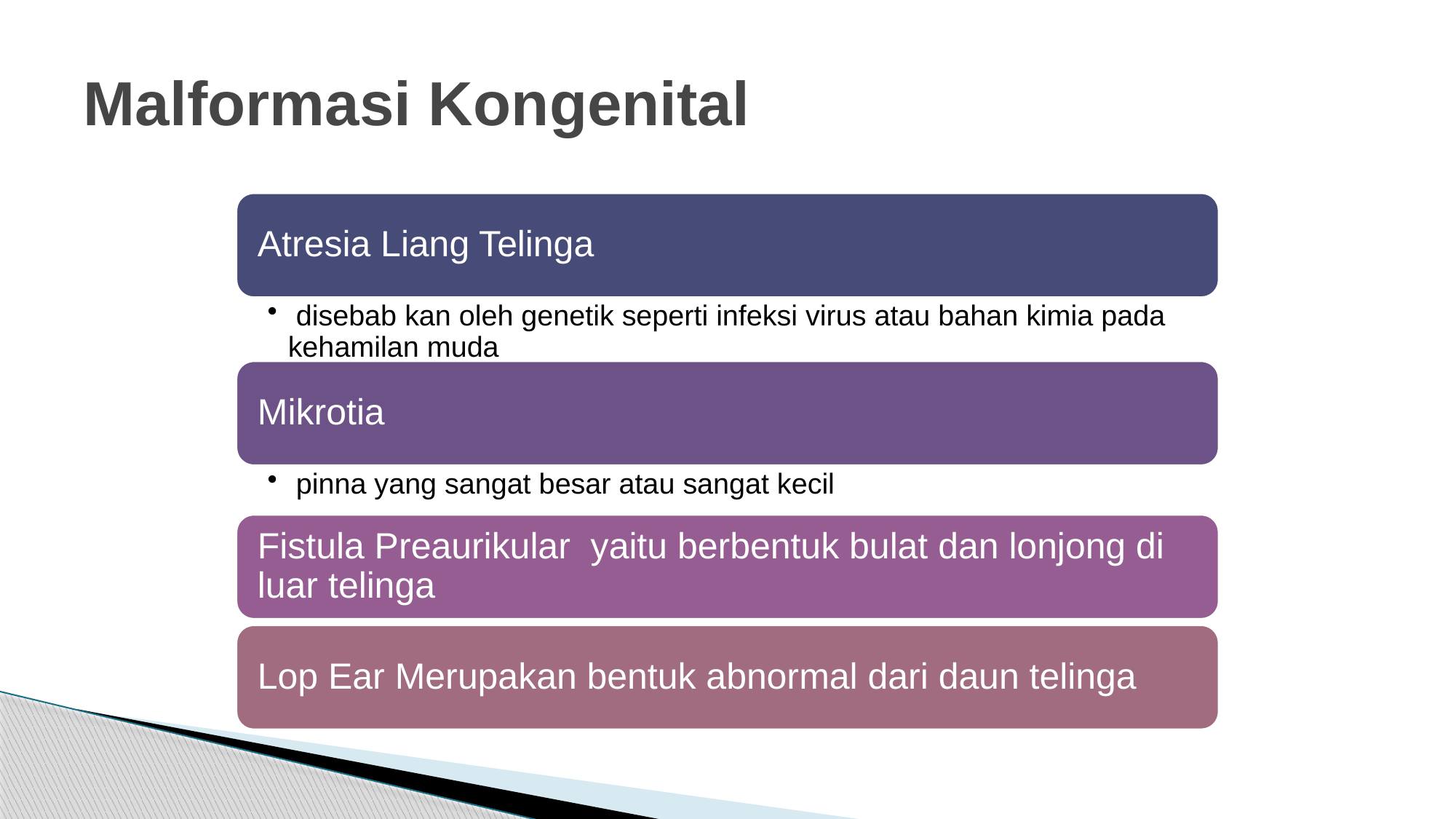

# Malformasi Kongenital
Atresia Liang Telinga
 disebab kan oleh genetik seperti infeksi virus atau bahan kimia pada kehamilan muda
Mikrotia
 pinna yang sangat besar atau sangat kecil
Fistula Preaurikular  yaitu berbentuk bulat dan lonjong di luar telinga
Lop Ear Merupakan bentuk abnormal dari daun telinga